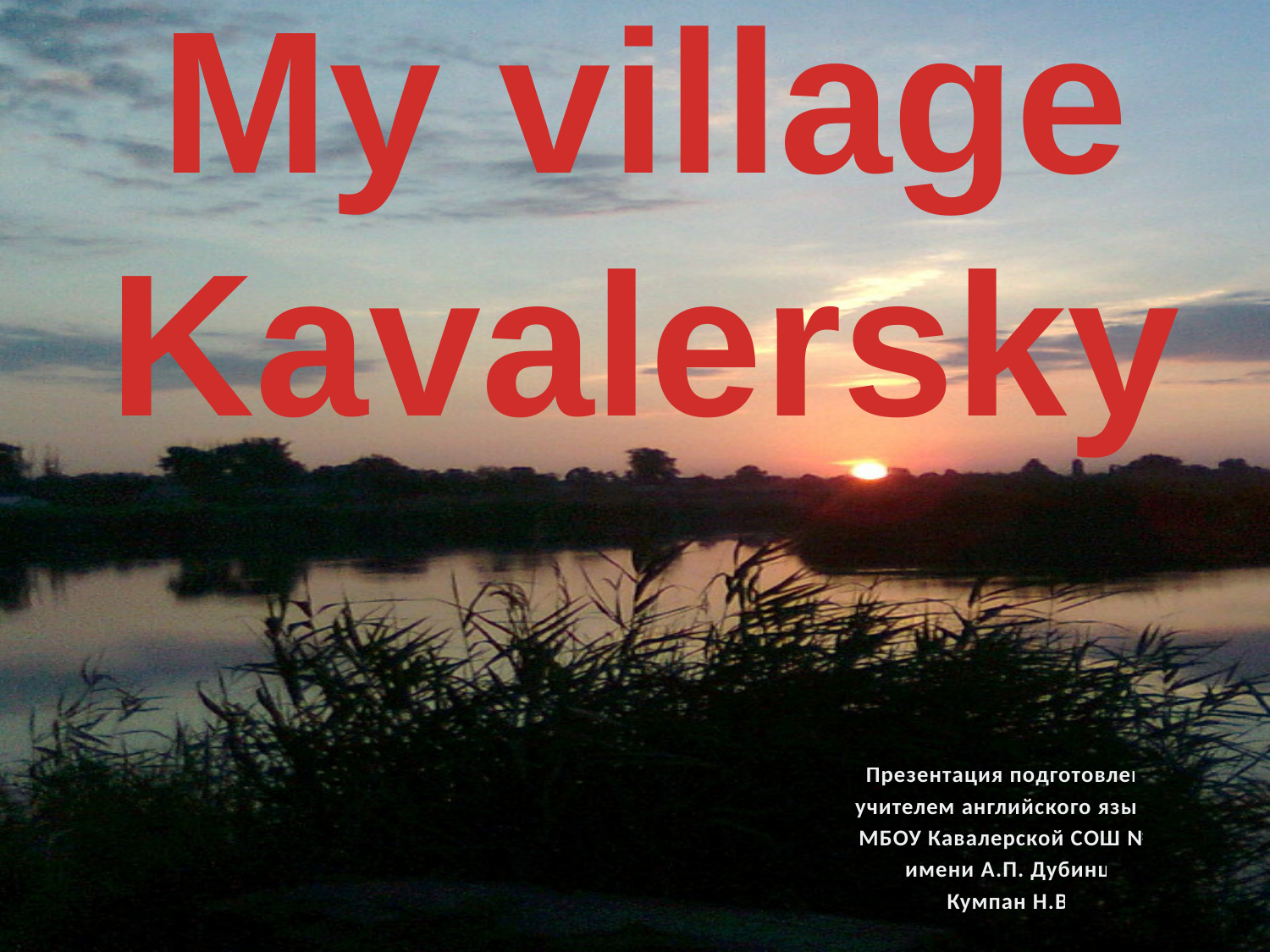

# My village Kavalersky
Презентация подготовлена
учителем английского языка
МБОУ Кавалерской СОШ №3
 имени А.П. Дубинца
Кумпан Н.В.